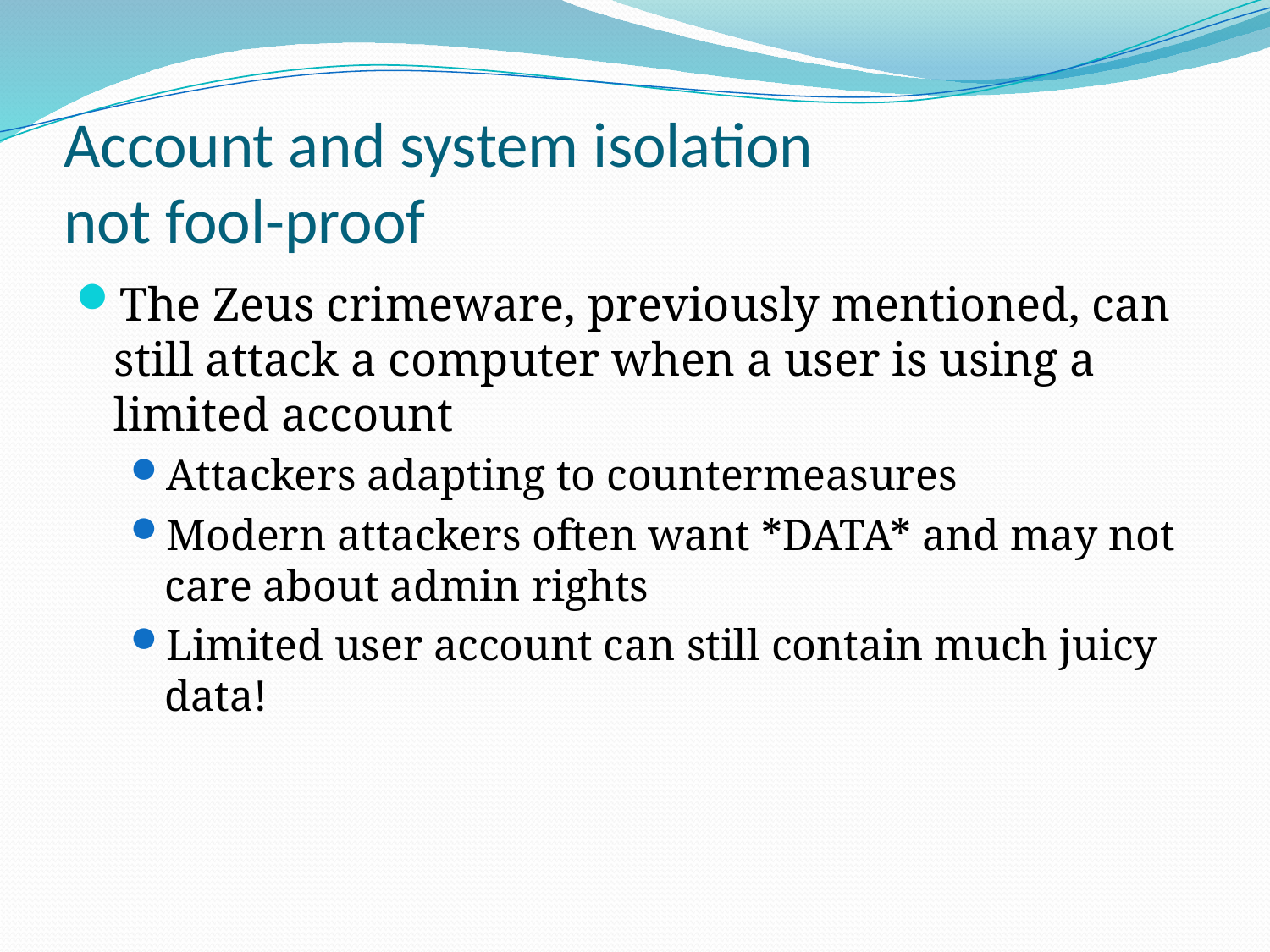

# Account and system isolation not fool-proof
The Zeus crimeware, previously mentioned, can still attack a computer when a user is using a limited account
Attackers adapting to countermeasures
Modern attackers often want *DATA* and may not care about admin rights
Limited user account can still contain much juicy data!